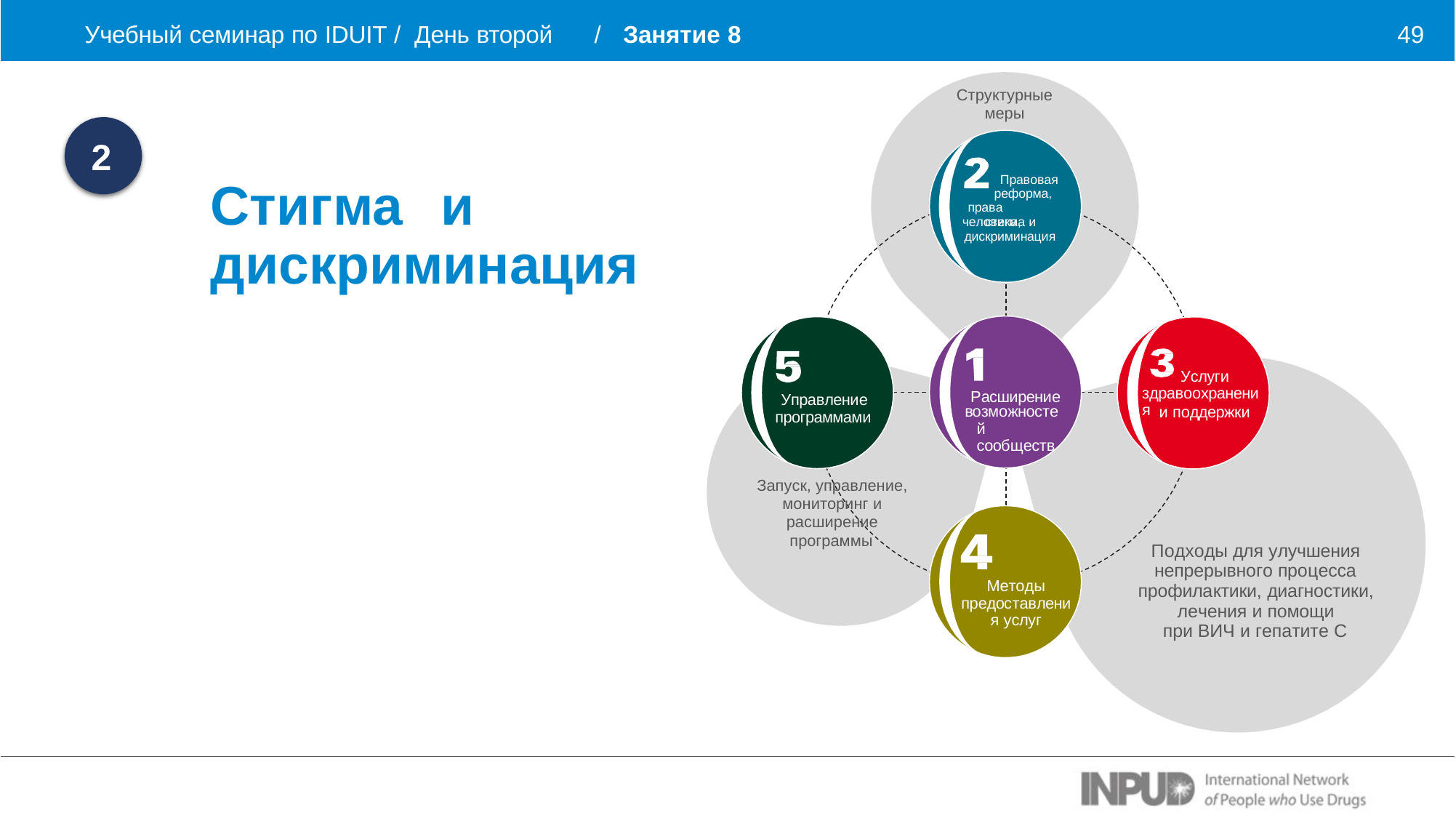

Учебный семинар по IDUIT /  День второй
/	Занятие 8
49

Структурные меры
2

Правовая реформа,
права человека,
Стигма	и дискриминация

стигма и дискриминация

Услуги здравоохранения
Расширение
Управление

и поддержки
возможностей сообществ
программами
Запуск, управление, мониторинг и расширение

программы

Подходы для улучшения непрерывного процесса
Методы предоставления услуг
профилактики, диагностики, лечения и помощи
при ВИЧ и гепатите C